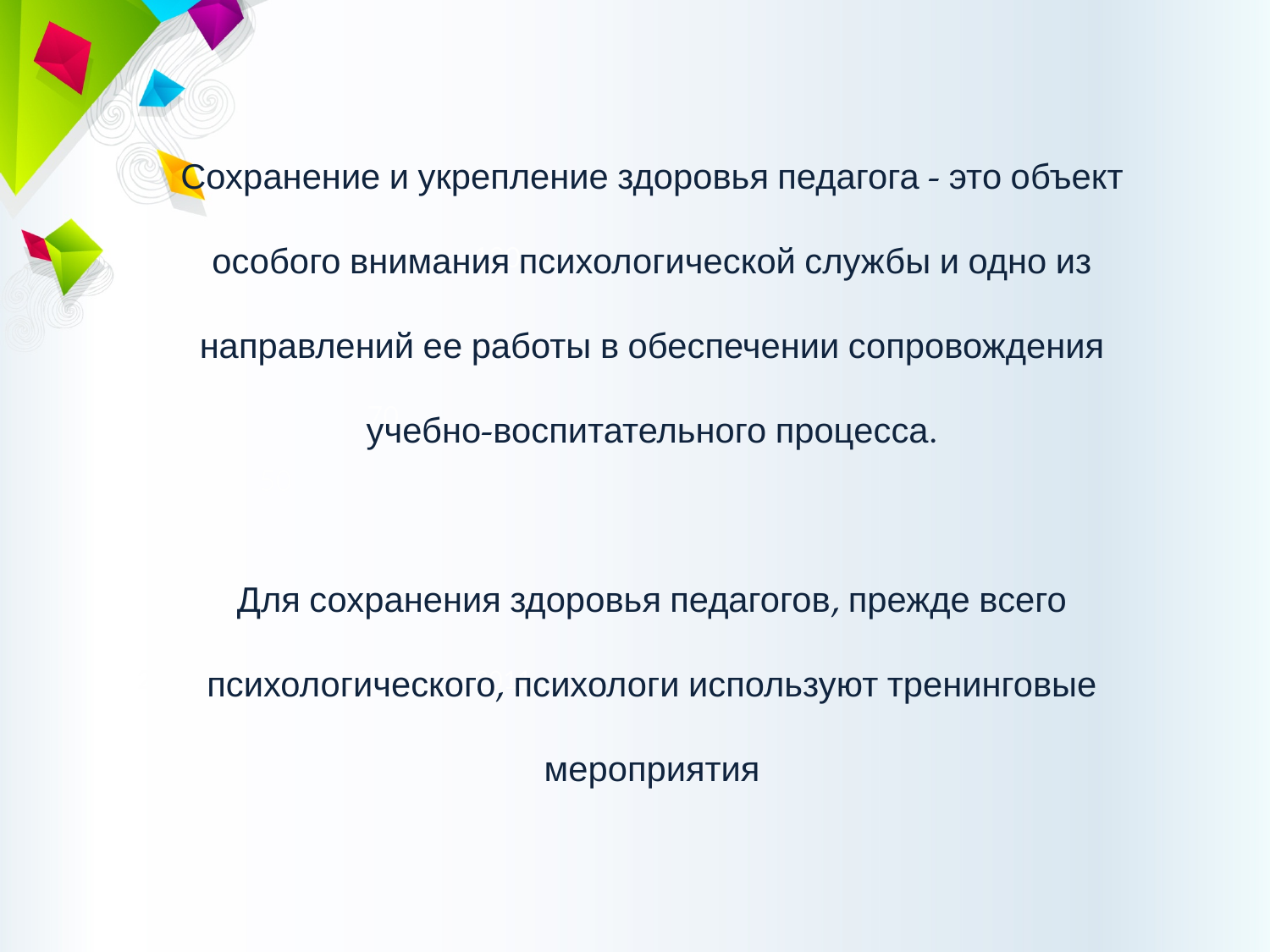

Сохранение и укрепление здоровья педагога - это объект особого внимания психологической службы и одно из направлений ее работы в обеспечении сопровождения учебно-воспитательного процесса.

Для сохранения здоровья педагогов, прежде всего психологического, психологи используют тренинговые мероприятия

120
70
50
2008
2009
2010
2011